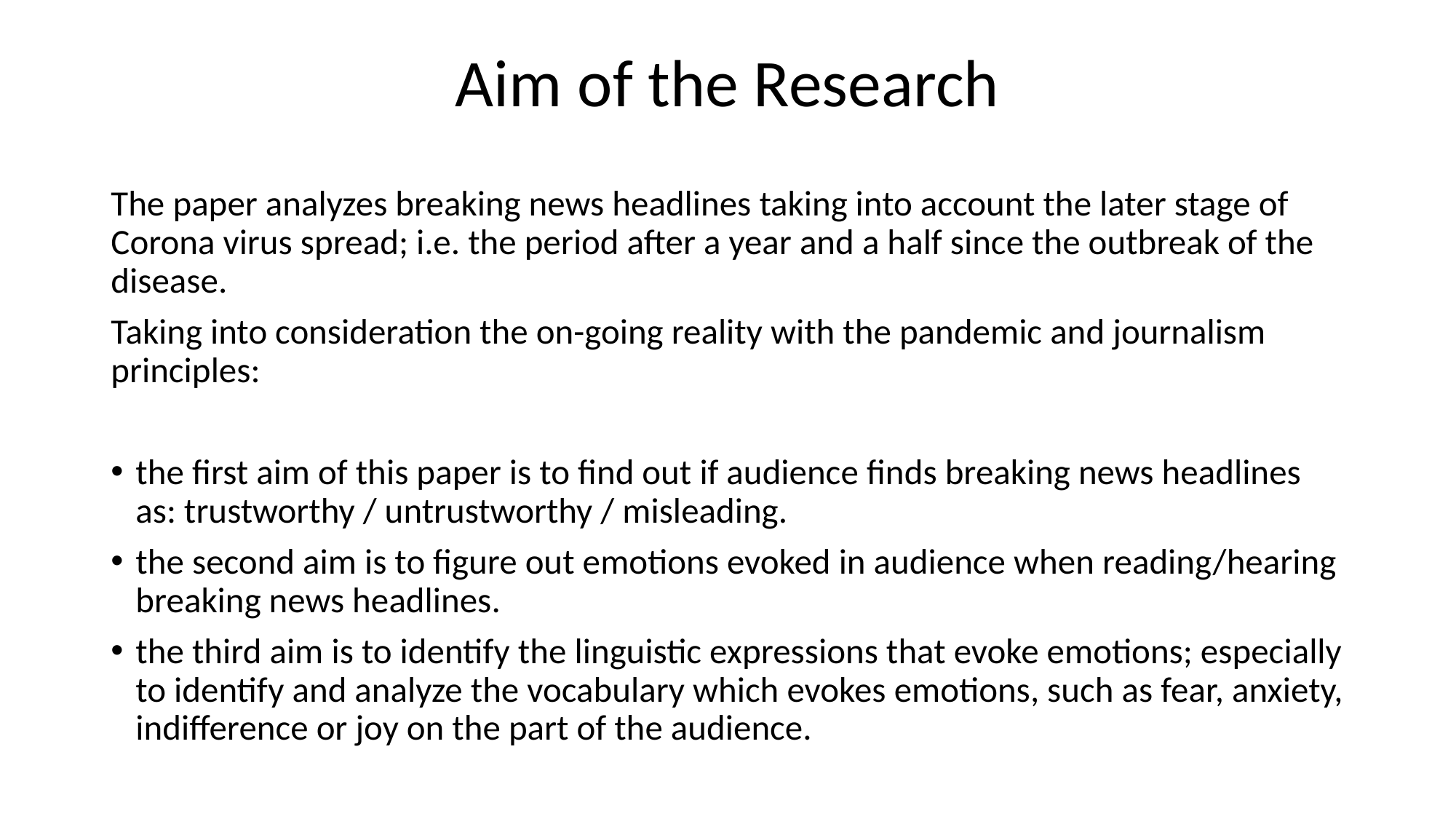

# Aim of the Research
The paper analyzes breaking news headlines taking into account the later stage of Corona virus spread; i.e. the period after a year and a half since the outbreak of the disease.
Taking into consideration the on-going reality with the pandemic and journalism principles:

the first aim of this paper is to find out if audience finds breaking news headlines as: trustworthy / untrustworthy / misleading.
the second aim is to figure out emotions evoked in audience when reading/hearing breaking news headlines.
the third aim is to identify the linguistic expressions that evoke emotions; especially to identify and analyze the vocabulary which evokes emotions, such as fear, anxiety, indifference or joy on the part of the audience.